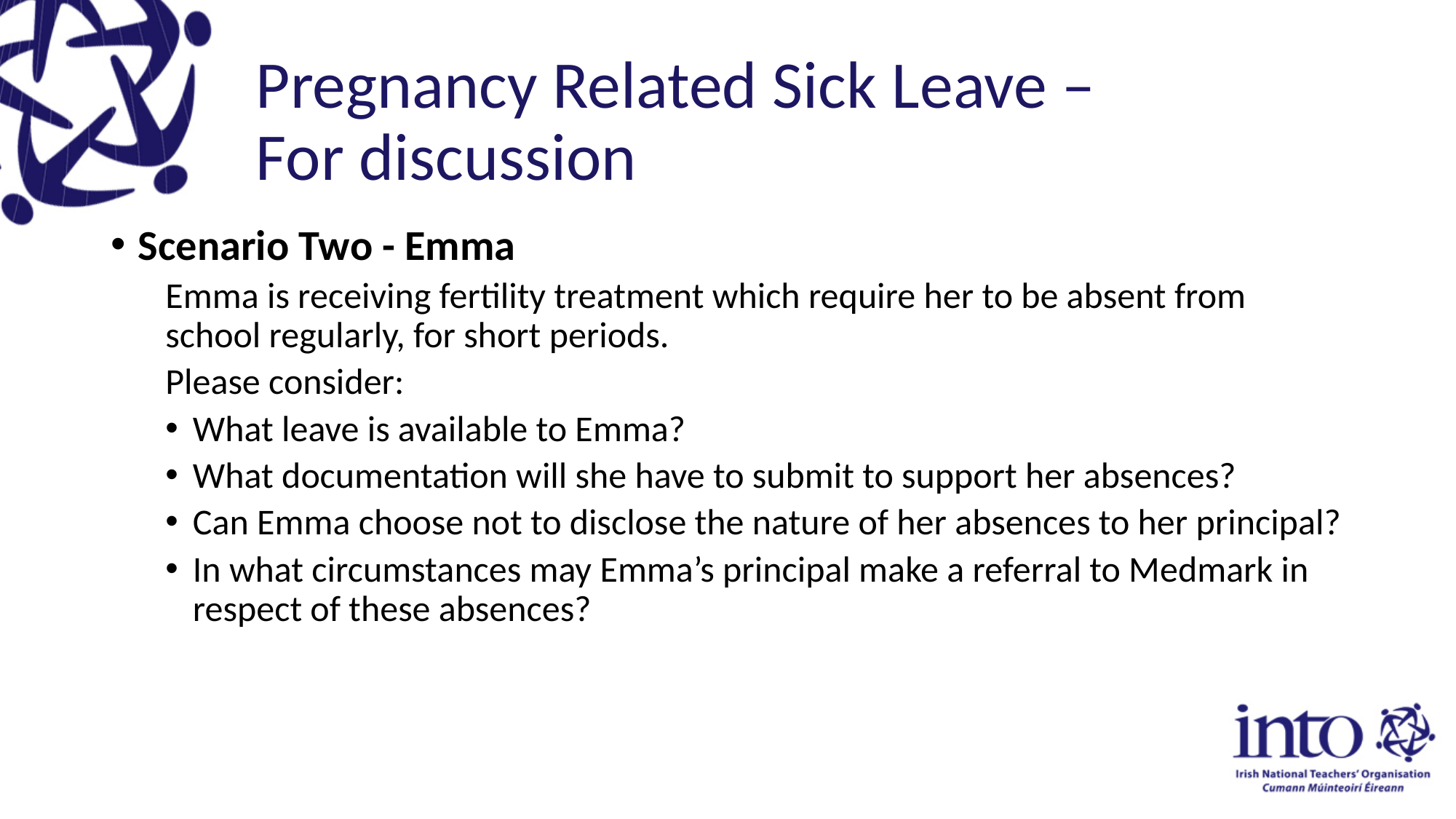

# Pregnancy Related Sick Leave – For discussion
Scenario Two - Emma
Emma is receiving fertility treatment which require her to be absent from school regularly, for short periods.
Please consider:
What leave is available to Emma?
What documentation will she have to submit to support her absences?
Can Emma choose not to disclose the nature of her absences to her principal?
In what circumstances may Emma’s principal make a referral to Medmark in respect of these absences?